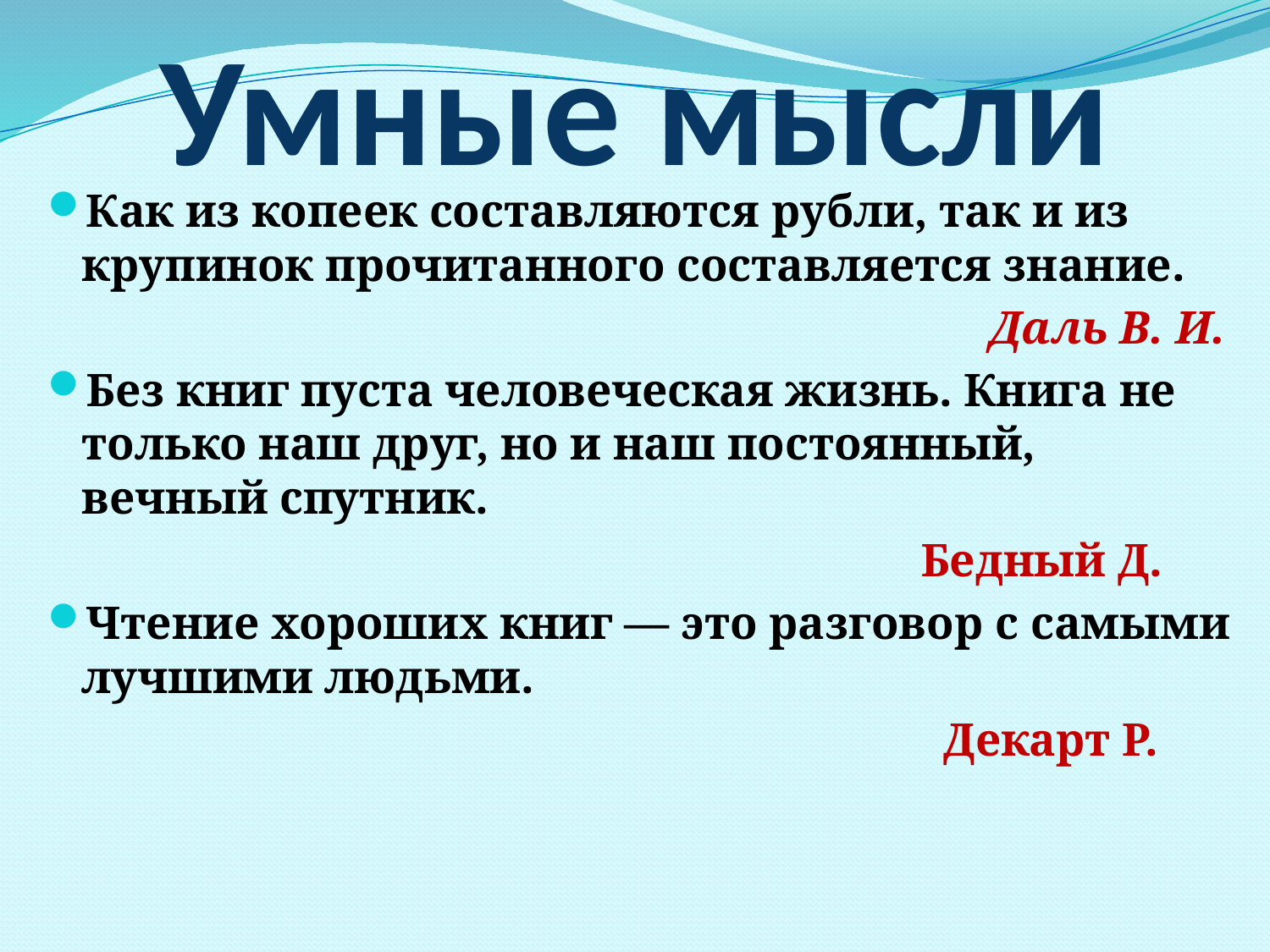

# Умные мысли
Как из копеек составляются рубли, так и из крупинок прочитанного составляется знание.
                                                                                 Даль В. И.
Без книг пуста человеческая жизнь. Книга не только наш друг, но и наш постоянный, вечный спутник.
                                                                           Бедный Д.
Чтение хороших книг — это разговор с самыми лучшими людьми.
                                                                             Декарт Р.